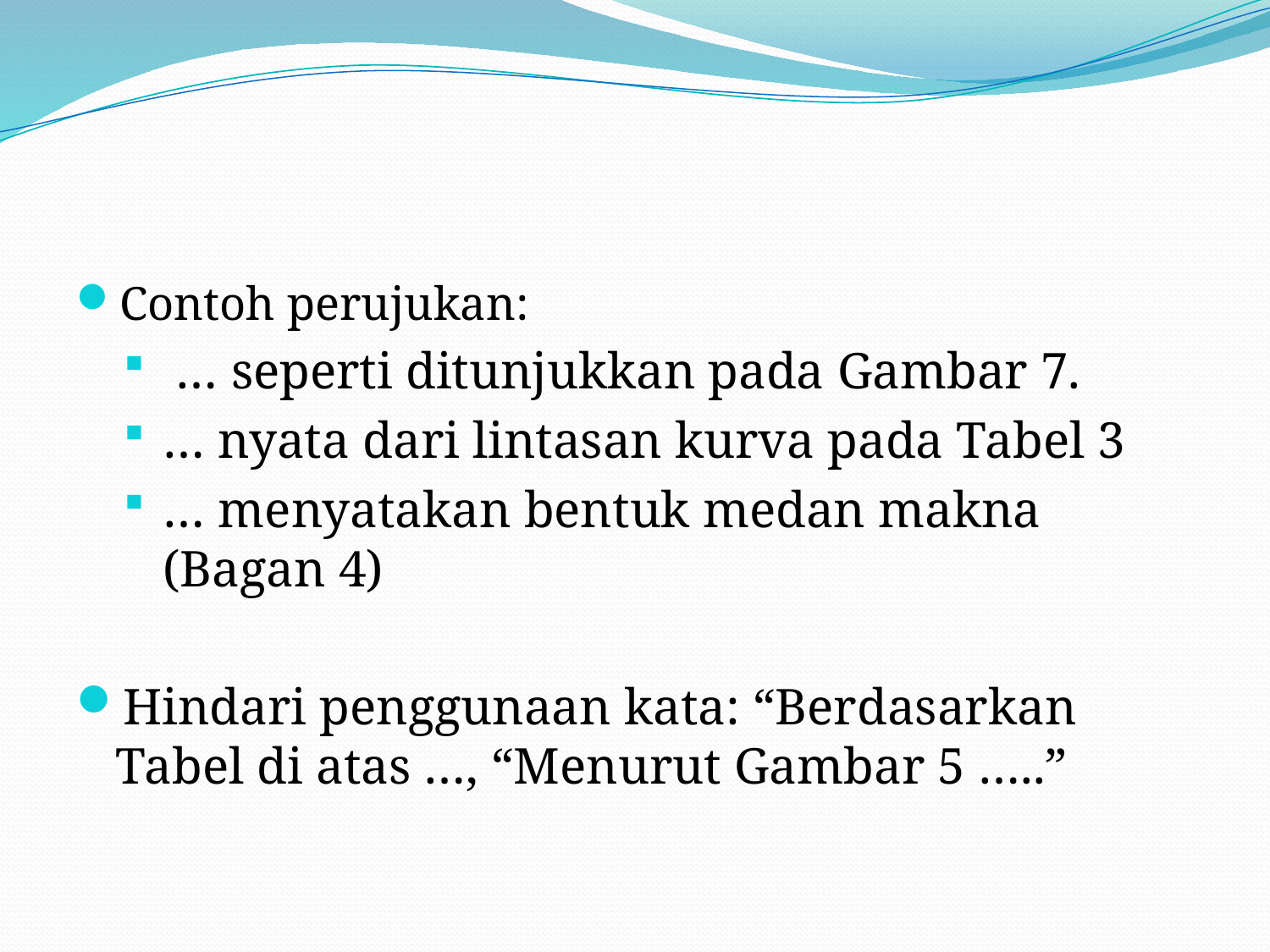

Contoh perujukan:
 … seperti ditunjukkan pada Gambar 7.
… nyata dari lintasan kurva pada Tabel 3
… menyatakan bentuk medan makna (Bagan 4)

Hindari penggunaan kata: “Berdasarkan Tabel di atas …, “Menurut Gambar 5 …..”